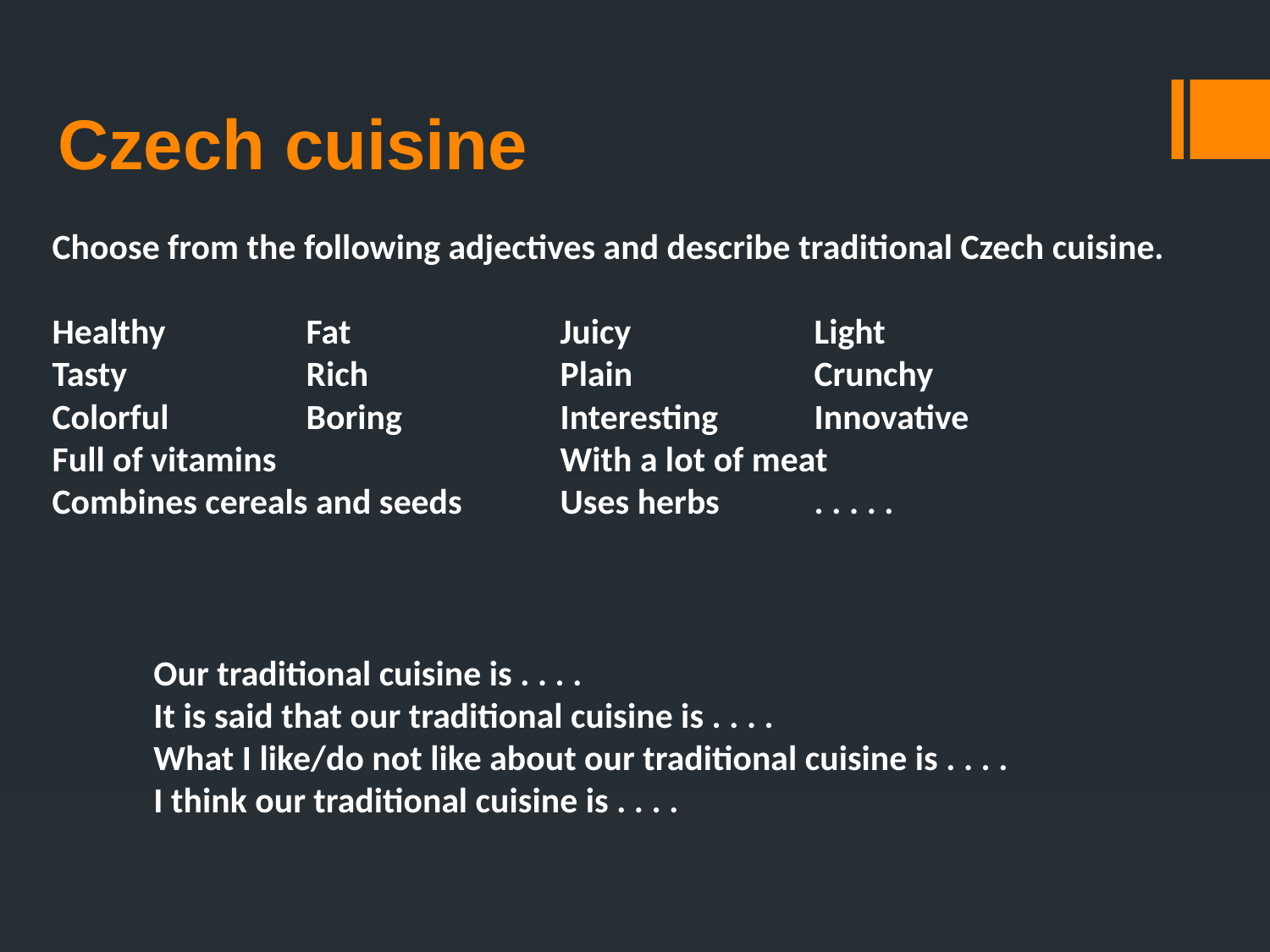

# Czech cuisine
Choose from the following adjectives and describe traditional Czech cuisine.

Healthy		Fat		Juicy		Light
Tasty		Rich		Plain		Crunchy
Colorful		Boring		Interesting	Innovative
Full of vitamins			With a lot of meat
Combines cereals and seeds	Uses herbs	. . . . .
Our traditional cuisine is . . . .
It is said that our traditional cuisine is . . . .
What I like/do not like about our traditional cuisine is . . . .
I think our traditional cuisine is . . . .